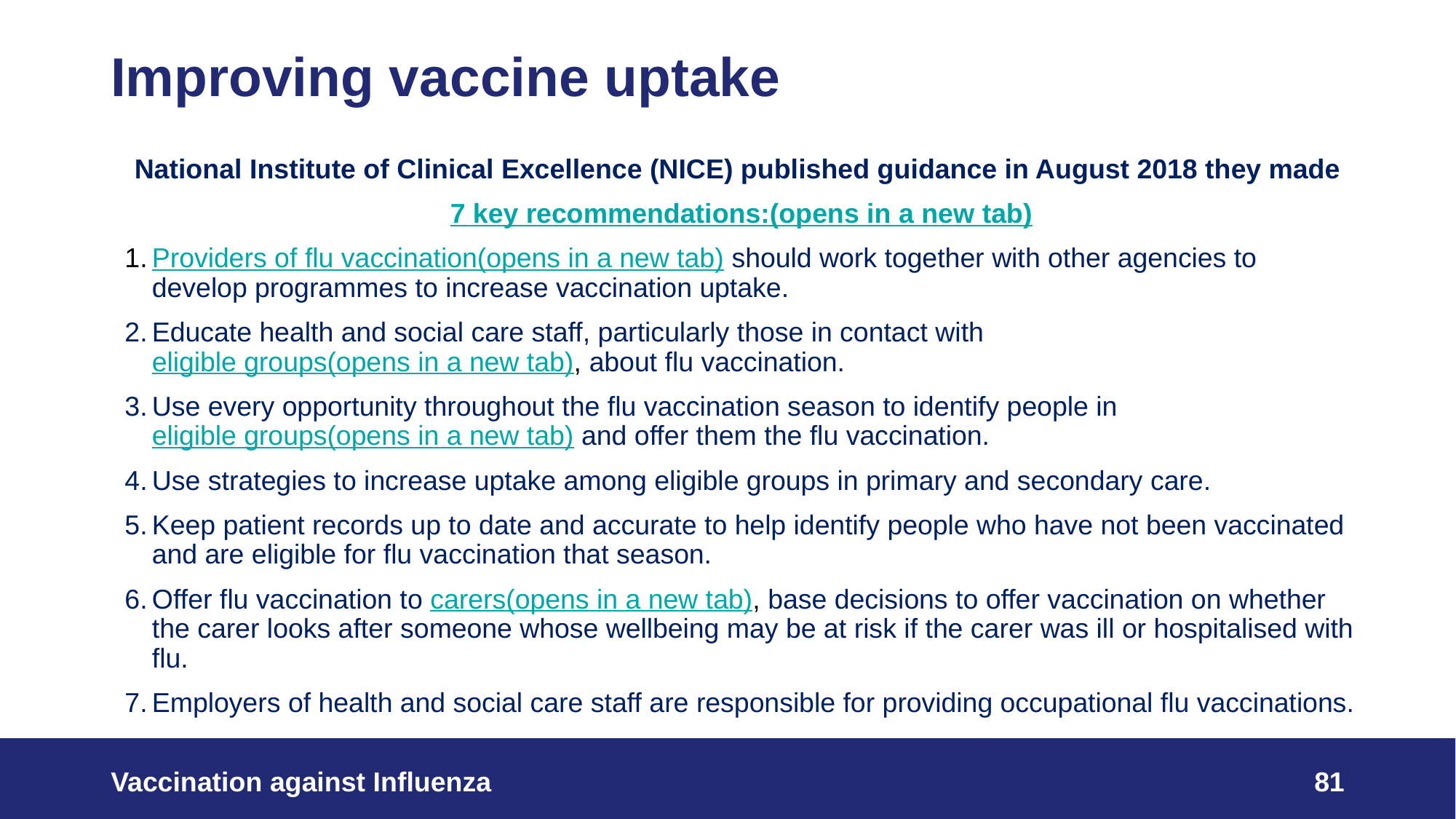

# Improving vaccine uptake
National Institute of Clinical Excellence (NICE) published guidance in August 2018 they made
7 key recommendations:(opens in a new tab)
Providers of flu vaccination(opens in a new tab) should work together with other agencies to develop programmes to increase vaccination uptake.
Educate health and social care staff, particularly those in contact with eligible groups(opens in a new tab), about flu vaccination.
Use every opportunity throughout the flu vaccination season to identify people in eligible groups(opens in a new tab) and offer them the flu vaccination.
Use strategies to increase uptake among eligible groups in primary and secondary care.
Keep patient records up to date and accurate to help identify people who have not been vaccinated and are eligible for flu vaccination that season.
Offer flu vaccination to carers(opens in a new tab), base decisions to offer vaccination on whether the carer looks after someone whose wellbeing may be at risk if the carer was ill or hospitalised with flu.
Employers of health and social care staff are responsible for providing occupational flu vaccinations.

Vaccination against Influenza
81